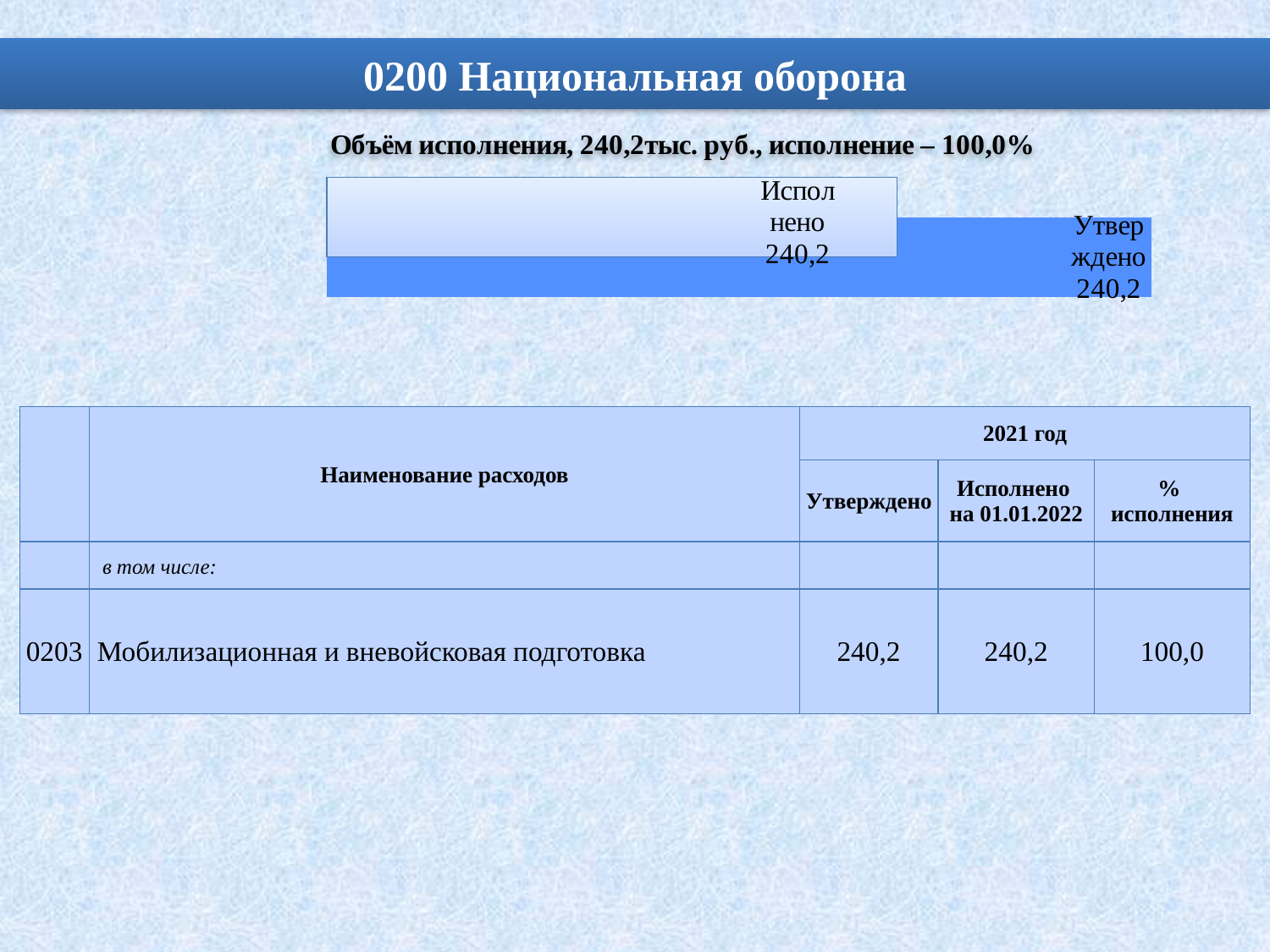

# 0200 Национальная оборона

### Chart

| Category | Утверждено | Исполнено |
|---|---|---|
|  | 16072.9 | 11110.7 |
|  | Наименование расходов | 2021 год |  |  |
| --- | --- | --- | --- | --- |
|  |  | Утверждено | Исполнено на 01.01.2022 | % исполнения |
|  | в том числе: |  |  |  |
| 0203 | Мобилизационная и вневойсковая подготовка | 240,2 | 240,2 | 100,0 |